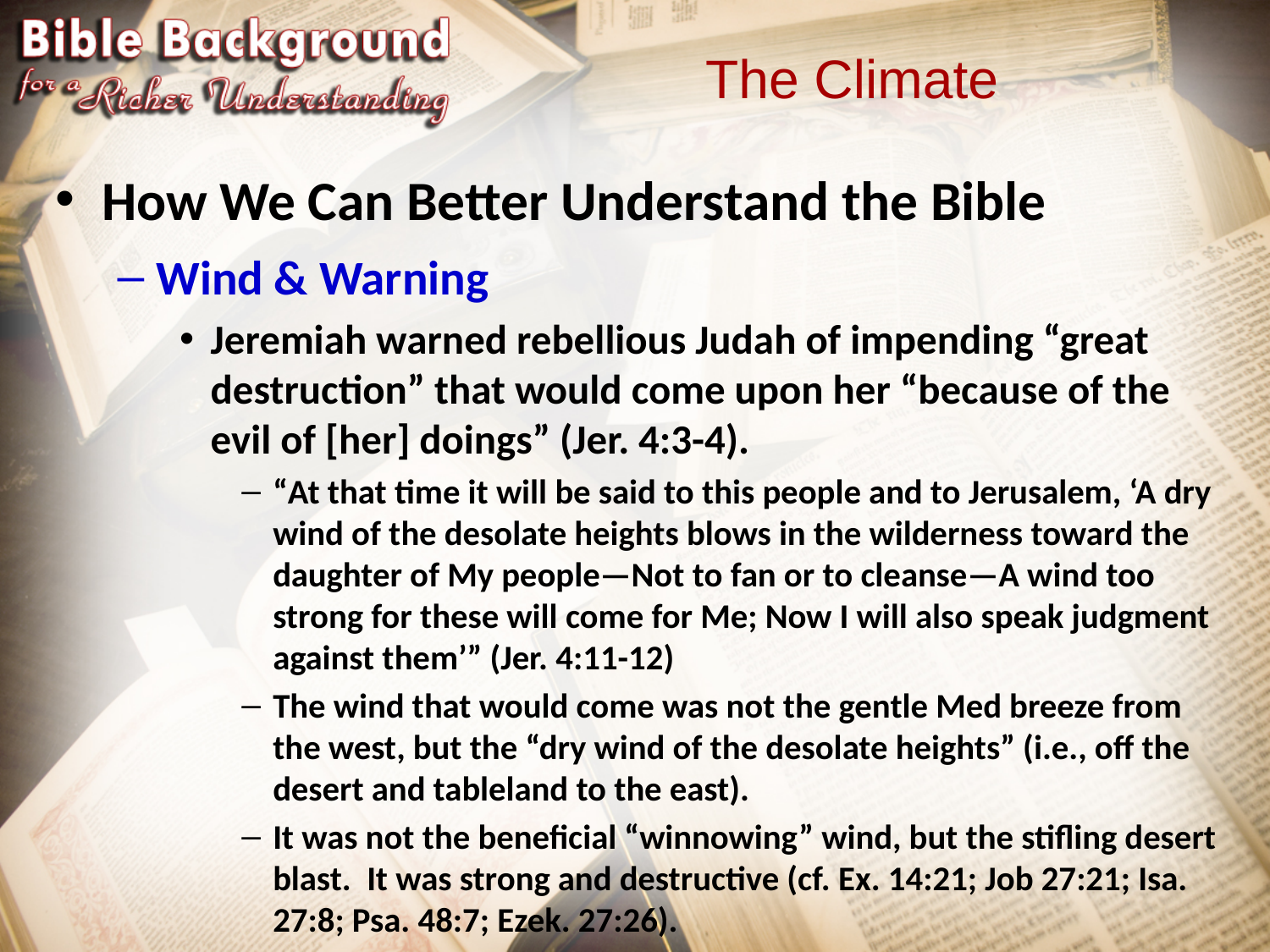

# The Climate
How We Can Better Understand the Bible
Wind & Warning
Jeremiah warned rebellious Judah of impending “great destruction” that would come upon her “because of the evil of [her] doings” (Jer. 4:3-4).
“At that time it will be said to this people and to Jerusalem, ‘A dry wind of the desolate heights blows in the wilderness toward the daughter of My people—Not to fan or to cleanse—A wind too strong for these will come for Me; Now I will also speak judgment against them’” (Jer. 4:11-12)
The wind that would come was not the gentle Med breeze from the west, but the “dry wind of the desolate heights” (i.e., off the desert and tableland to the east).
It was not the beneficial “winnowing” wind, but the stifling desert blast.  It was strong and destructive (cf. Ex. 14:21; Job 27:21; Isa. 27:8; Psa. 48:7; Ezek. 27:26).